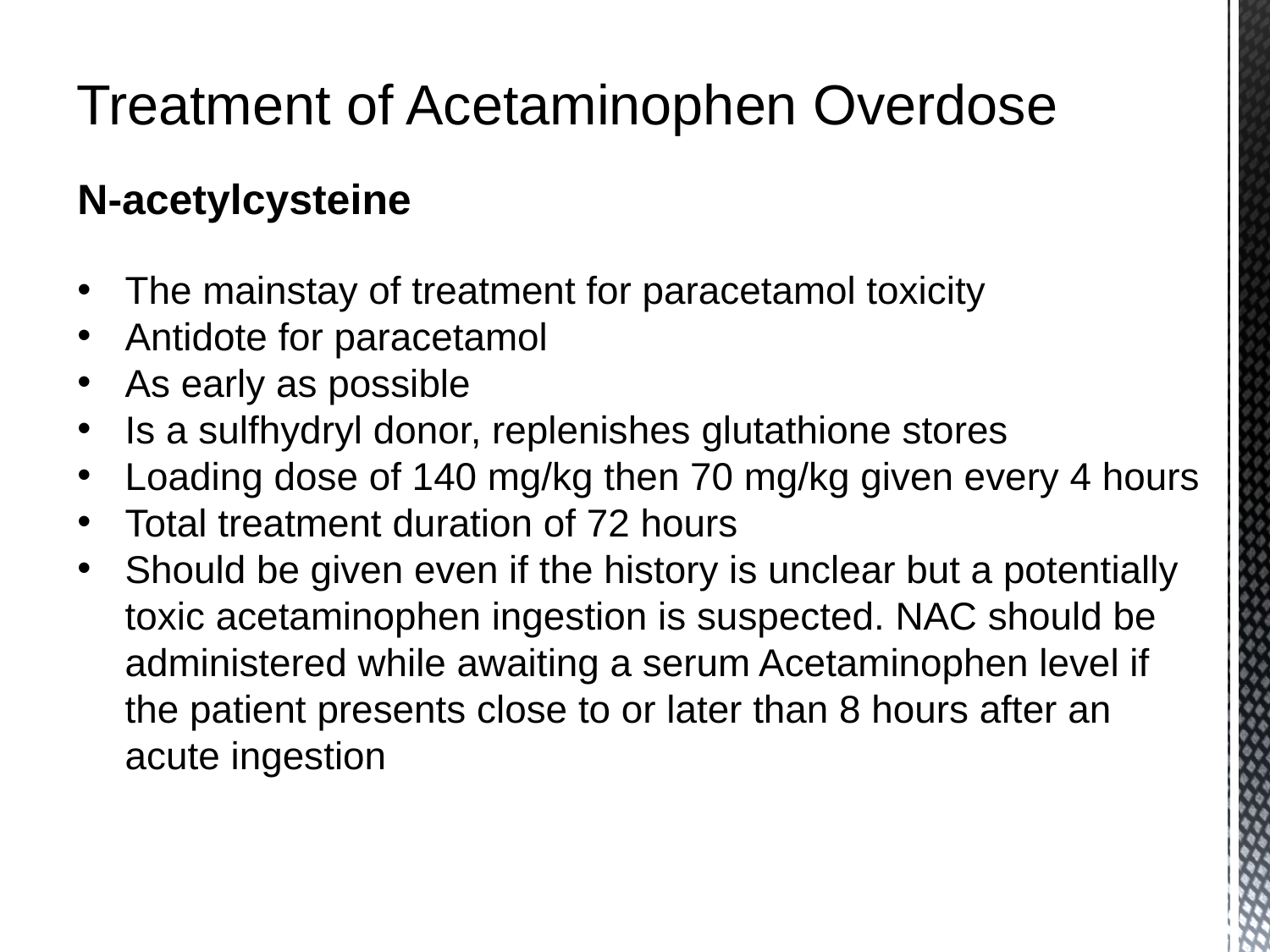

# Treatment of Acetaminophen Overdose
N-acetylcysteine

The mainstay of treatment for paracetamol toxicity
Antidote for paracetamol
As early as possible
Is a sulfhydryl donor, replenishes glutathione stores
Loading dose of 140 mg/kg then 70 mg/kg given every 4 hours
Total treatment duration of 72 hours
Should be given even if the history is unclear but a potentially toxic acetaminophen ingestion is suspected. NAC should be administered while awaiting a serum Acetaminophen level if the patient presents close to or later than 8 hours after an acute ingestion